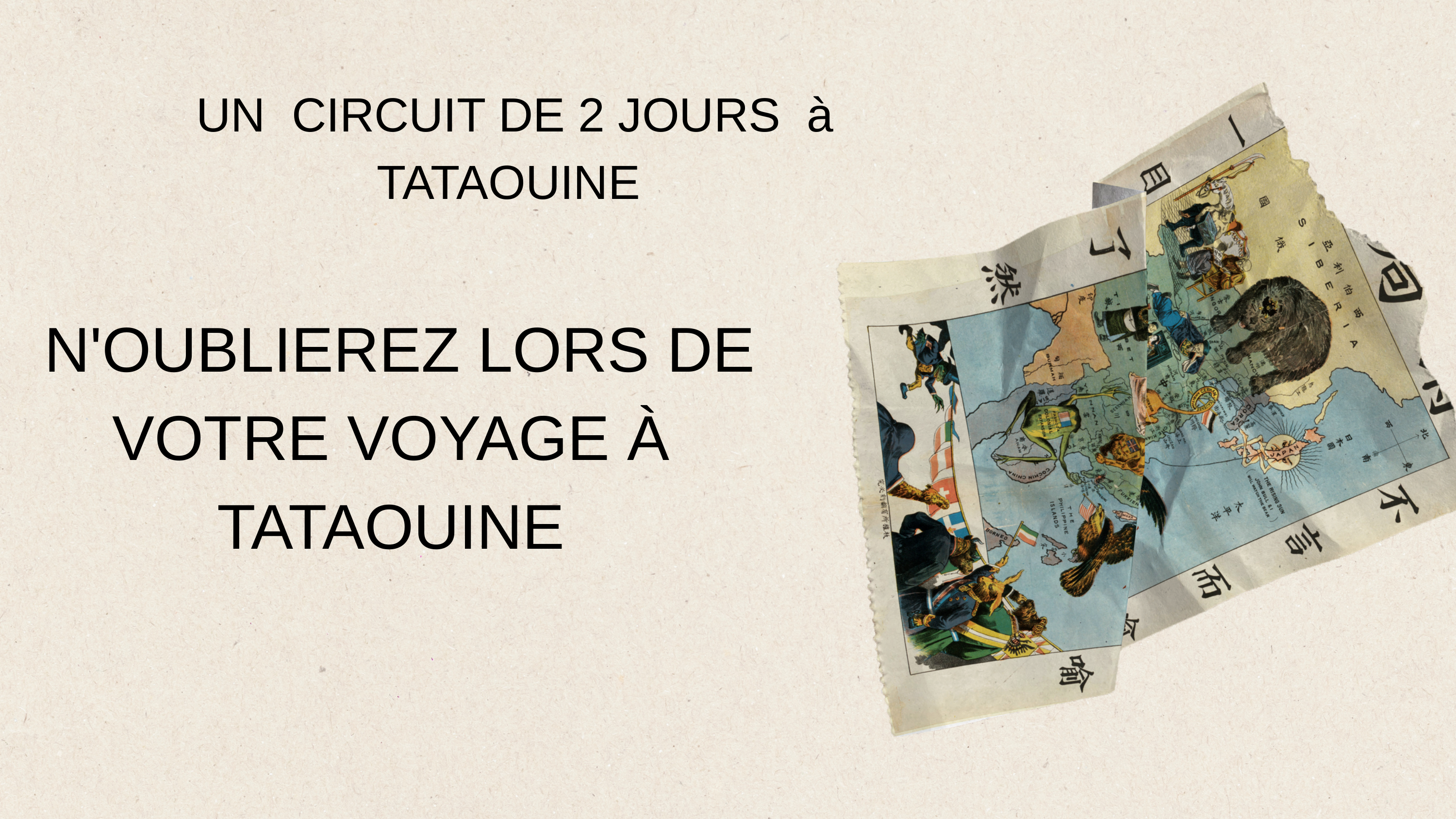

UN  CIRCUIT DE 2 JOURS  à TATAOUINE

 N'OUBLIEREZ LORS DE VOTRE VOYAGE À TATAOUINE